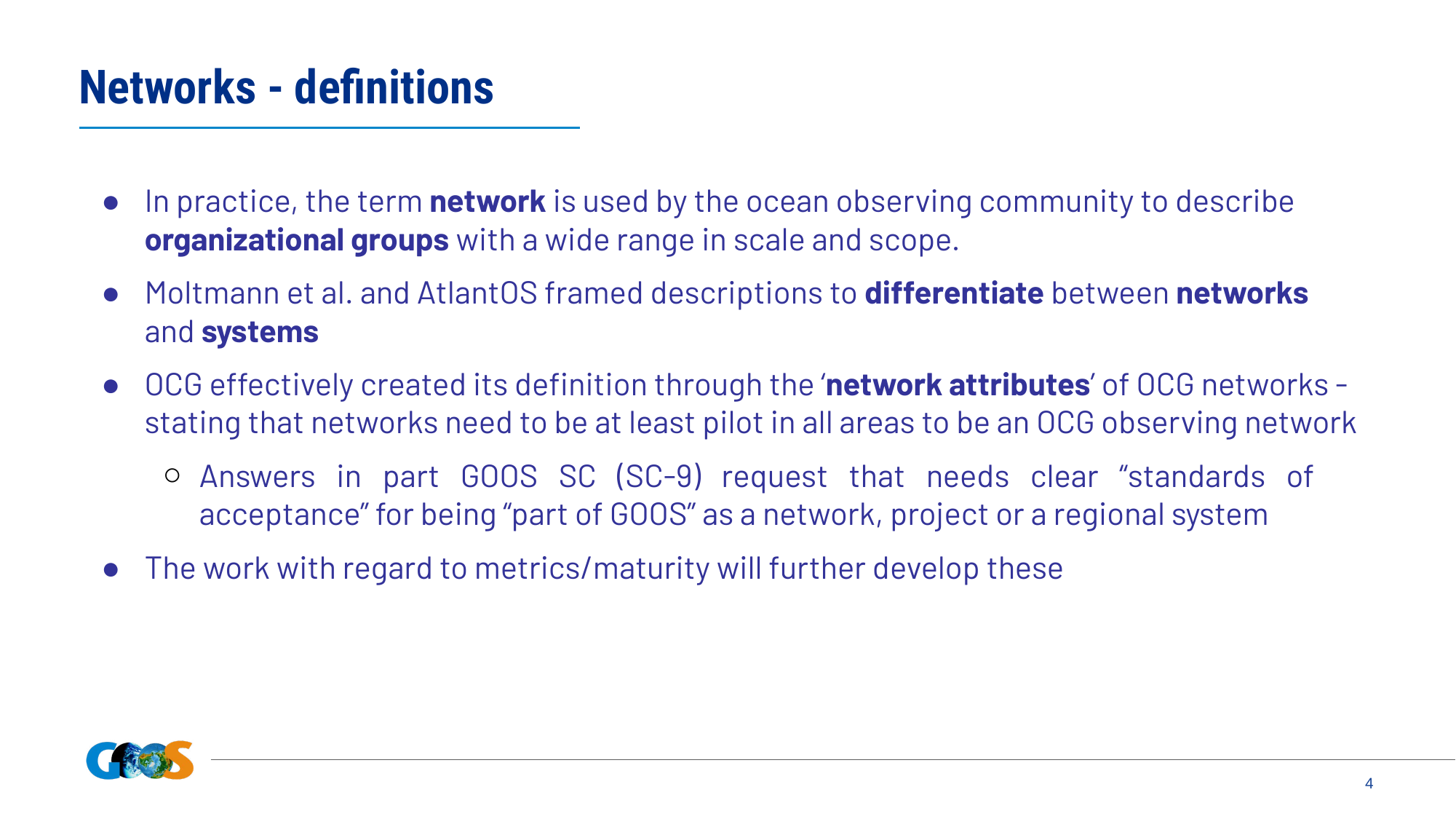

Networks - definitions
In practice, the term network is used by the ocean observing community to describe organizational groups with a wide range in scale and scope.
Moltmann et al. and AtlantOS framed descriptions to differentiate between networks and systems
OCG effectively created its definition through the ‘network attributes’ of OCG networks - stating that networks need to be at least pilot in all areas to be an OCG observing network
Answers in part GOOS SC (SC-9) request that needs clear “standards of acceptance” for being “part of GOOS” as a network, project or a regional system
The work with regard to metrics/maturity will further develop these

4